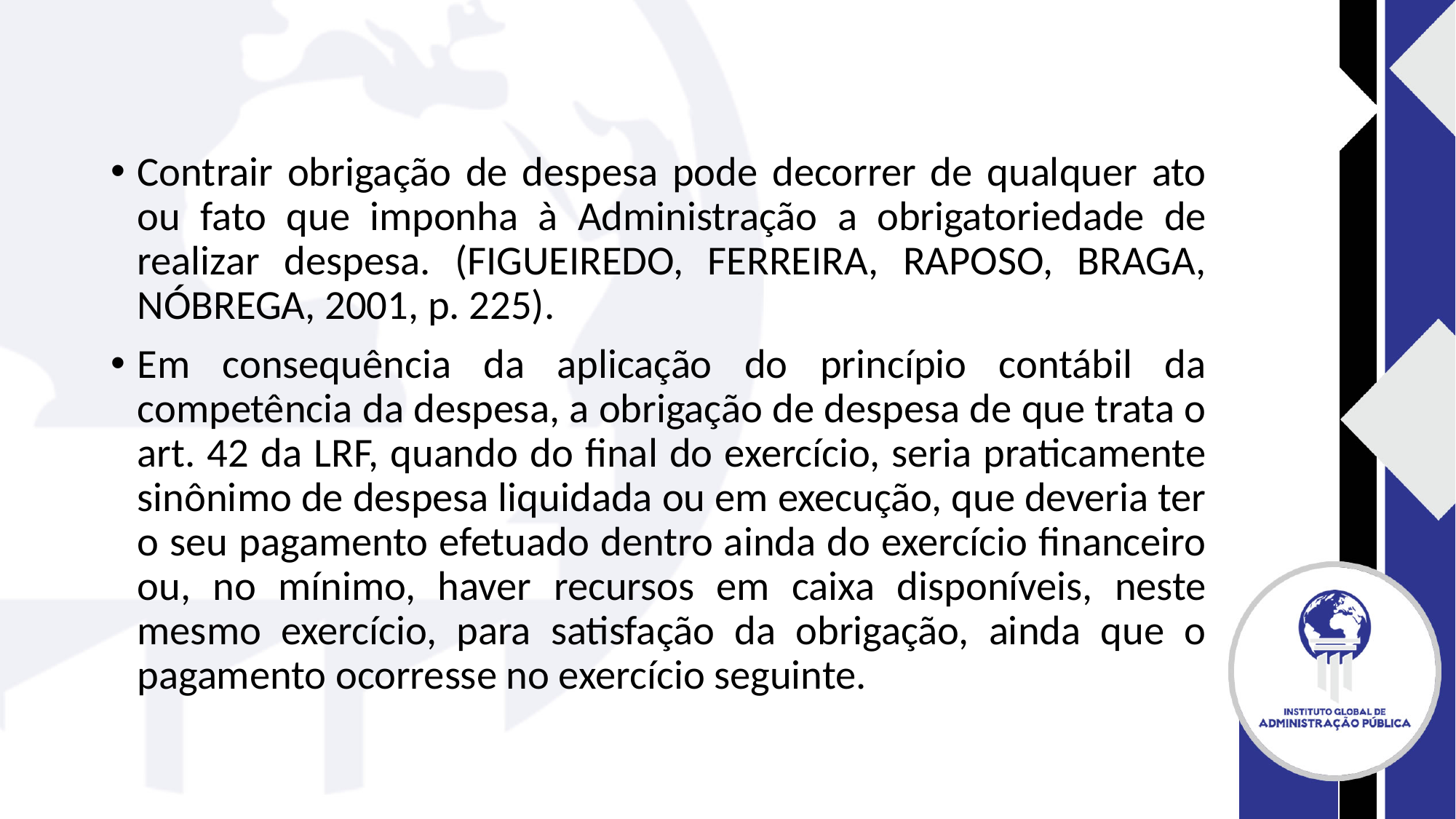

#
Contrair obrigação de despesa pode decorrer de qualquer ato ou fato que imponha à Administração a obrigatoriedade de realizar despesa. (FIGUEIREDO, FERREIRA, RAPOSO, BRAGA, NÓBREGA, 2001, p. 225).
Em consequência da aplicação do princípio contábil da competência da despesa, a obrigação de despesa de que trata o art. 42 da LRF, quando do final do exercício, seria praticamente sinônimo de despesa liquidada ou em execução, que deveria ter o seu pagamento efetuado dentro ainda do exercício financeiro ou, no mínimo, haver recursos em caixa disponíveis, neste mesmo exercício, para satisfação da obrigação, ainda que o pagamento ocorresse no exercício seguinte.